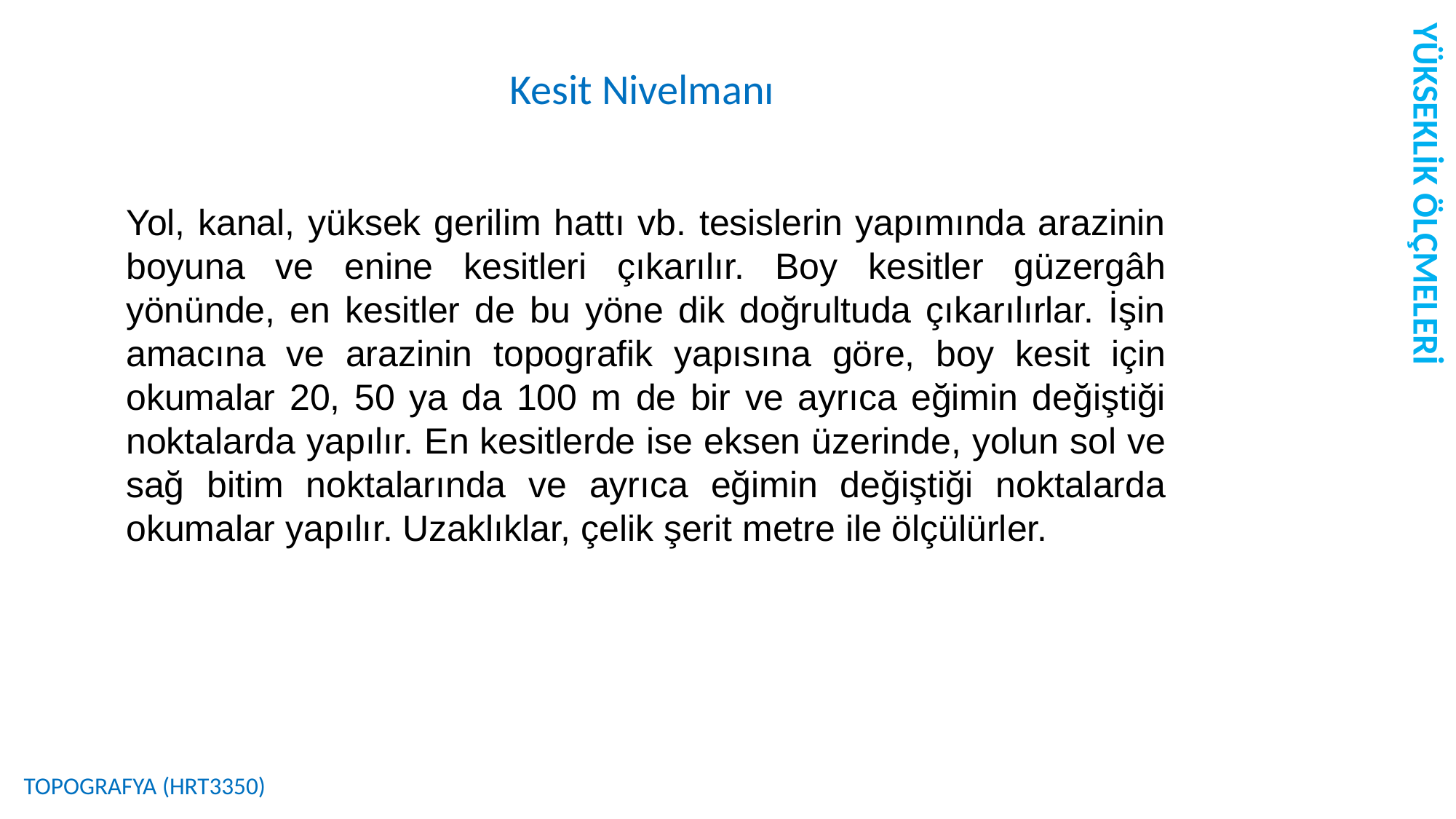

YÜKSEKLİK ÖLÇMELERİ
# Kesit Nivelmanı

Yol, kanal, yüksek gerilim hattı vb. tesislerin yapımında arazinin boyuna ve enine kesitleri çıkarılır. Boy kesitler güzergâh yönünde, en kesitler de bu yöne dik doğrultuda çıkarılırlar. İşin amacına ve arazinin topografik yapısına göre, boy kesit için okumalar 20, 50 ya da 100 m de bir ve ayrıca eğimin değiştiği noktalarda yapılır. En kesitlerde ise eksen üzerinde, yolun sol ve sağ bitim noktalarında ve ayrıca eğimin değiştiği noktalarda okumalar yapılır. Uzaklıklar, çelik şerit metre ile ölçülürler.

TOPOGRAFYA (HRT3350)